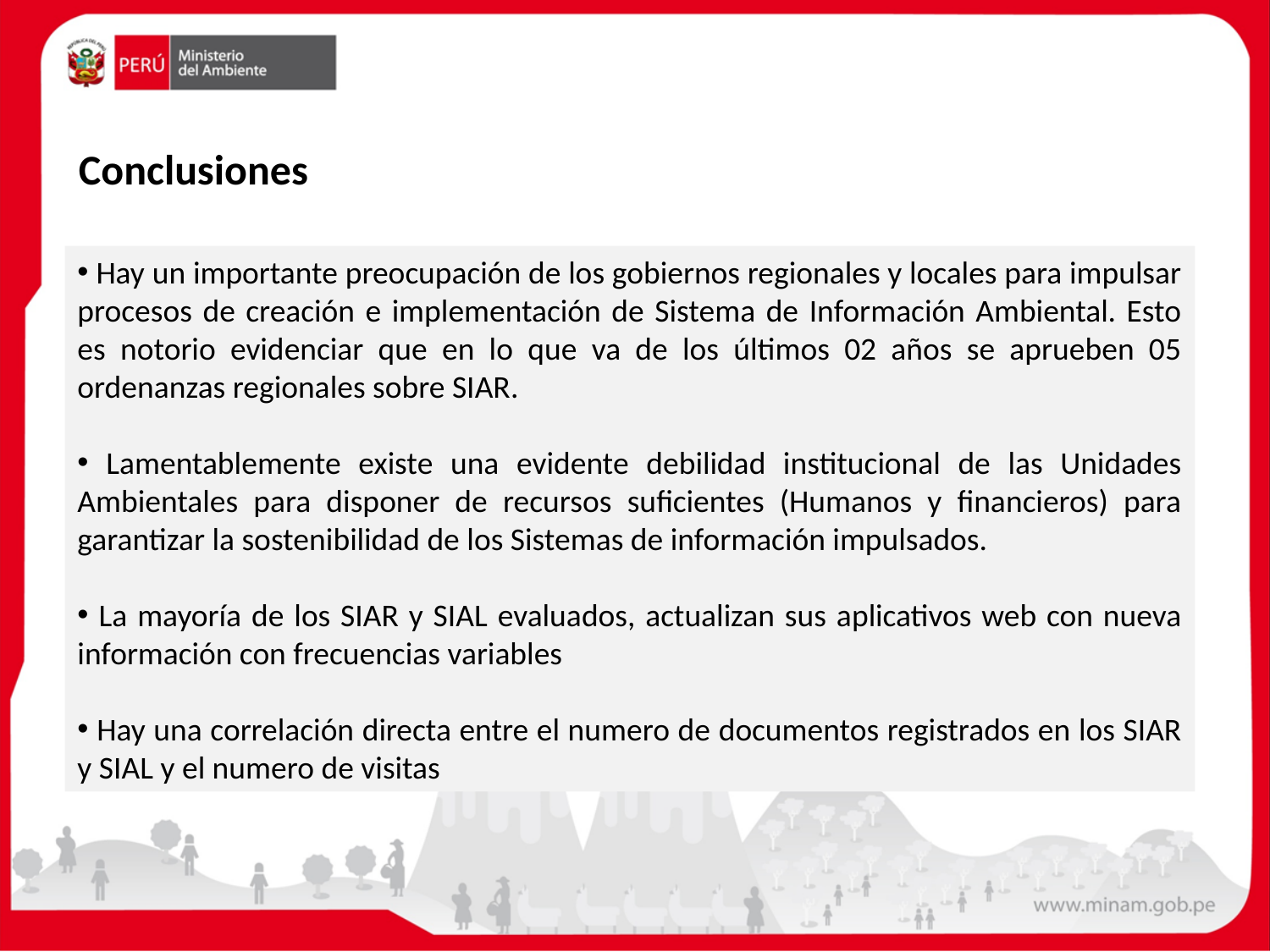

Conclusiones
 Hay un importante preocupación de los gobiernos regionales y locales para impulsar procesos de creación e implementación de Sistema de Información Ambiental. Esto es notorio evidenciar que en lo que va de los últimos 02 años se aprueben 05 ordenanzas regionales sobre SIAR.

 Lamentablemente existe una evidente debilidad institucional de las Unidades Ambientales para disponer de recursos suficientes (Humanos y financieros) para garantizar la sostenibilidad de los Sistemas de información impulsados.

 La mayoría de los SIAR y SIAL evaluados, actualizan sus aplicativos web con nueva información con frecuencias variables

 Hay una correlación directa entre el numero de documentos registrados en los SIAR y SIAL y el numero de visitas